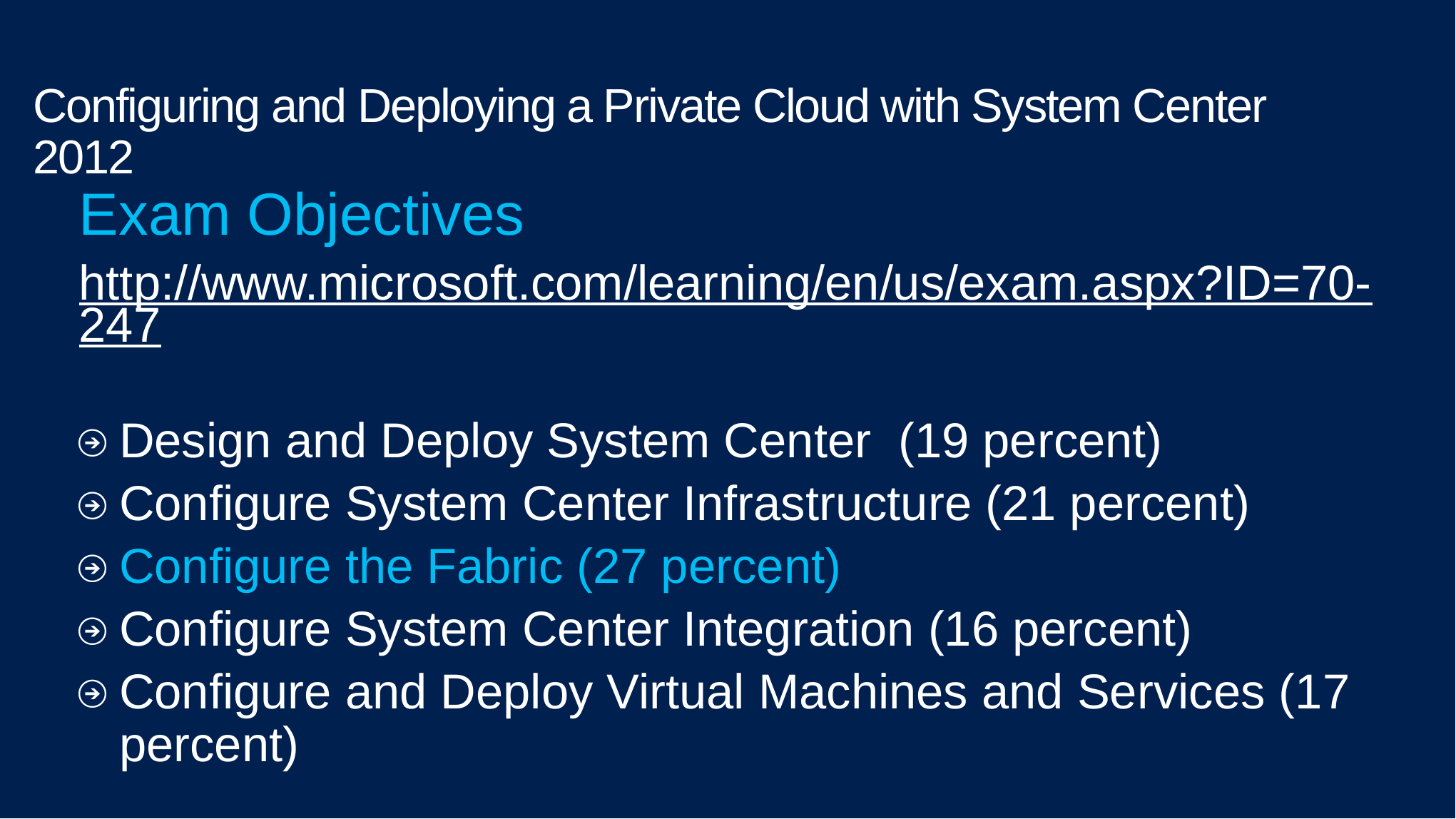

# Configuring and Deploying a Private Cloud with System Center 2012
Exam Objectives
http://www.microsoft.com/learning/en/us/exam.aspx?ID=70-247
Design and Deploy System Center  (19 percent)
Configure System Center Infrastructure (21 percent)
Configure the Fabric (27 percent)
Configure System Center Integration (16 percent)
Configure and Deploy Virtual Machines and Services (17 percent)